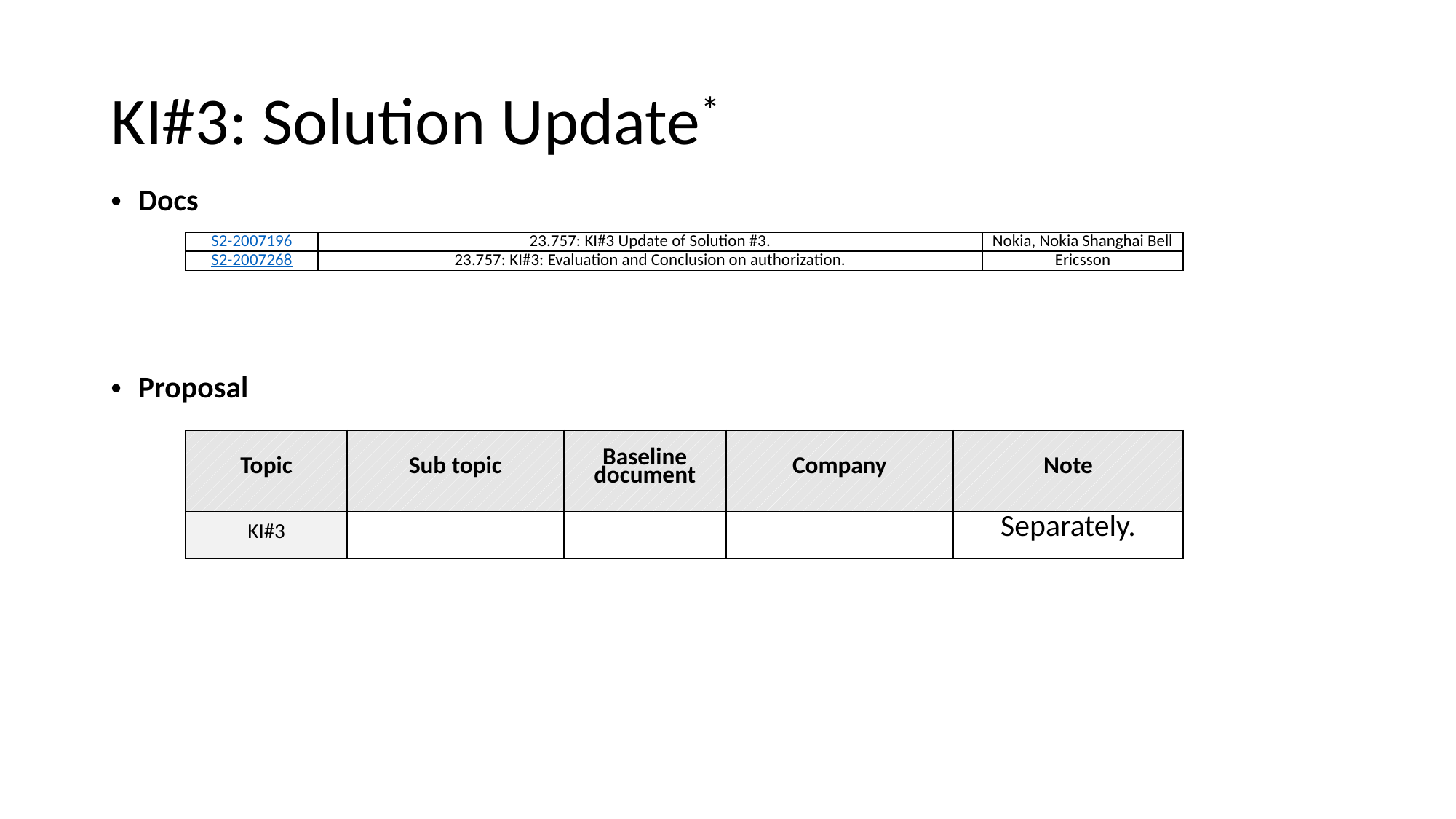

# KI#3: Solution Update*
Docs
| S2-2007196 | 23.757: KI#3 Update of Solution #3. | Nokia, Nokia Shanghai Bell |
| --- | --- | --- |
| S2-2007268 | 23.757: KI#3: Evaluation and Conclusion on authorization. | Ericsson |
Proposal
| Topic | Sub topic | Baseline document | Company | Note |
| --- | --- | --- | --- | --- |
| KI#3 |  |  |  | Separately. |